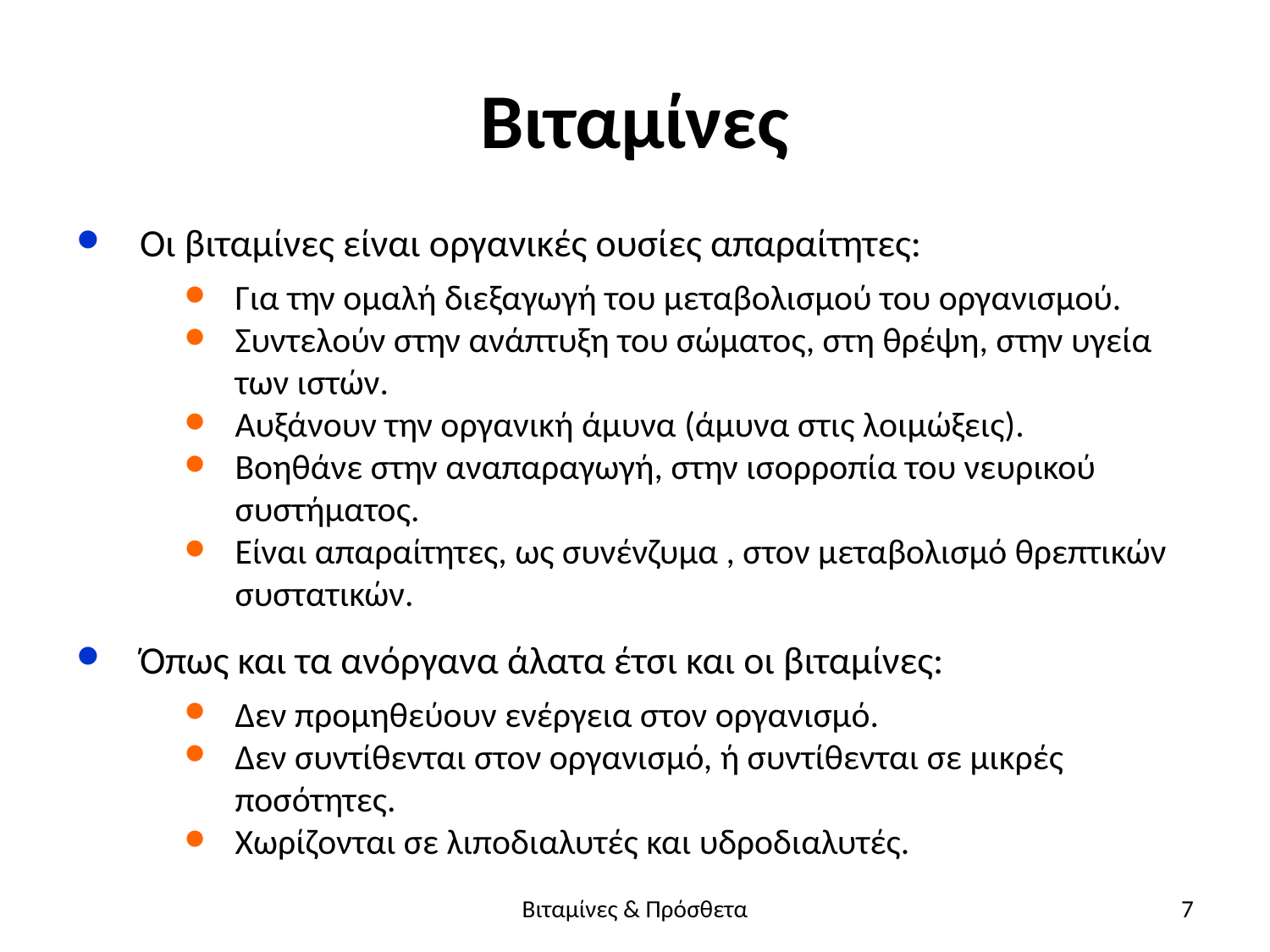

# Βιταμίνες
Οι βιταμίνες είναι οργανικές ουσίες απαραίτητες:
Για την ομαλή διεξαγωγή του μεταβολισμού του οργανισμού.
Συντελούν στην ανάπτυξη του σώματος, στη θρέψη, στην υγεία των ιστών.
Αυξάνουν την οργανική άμυνα (άμυνα στις λοιμώξεις).
Βοηθάνε στην αναπαραγωγή, στην ισορροπία του νευρικού συστήματος.
Είναι απαραίτητες, ως συνένζυμα , στον μεταβολισμό θρεπτικών συστατικών.
Όπως και τα ανόργανα άλατα έτσι και οι βιταμίνες:
Δεν προμηθεύουν ενέργεια στον οργανισμό.
Δεν συντίθενται στον οργανισμό, ή συντίθενται σε μικρές ποσότητες.
Χωρίζονται σε λιποδιαλυτές και υδροδιαλυτές.
Βιταμίνες & Πρόσθετα
7